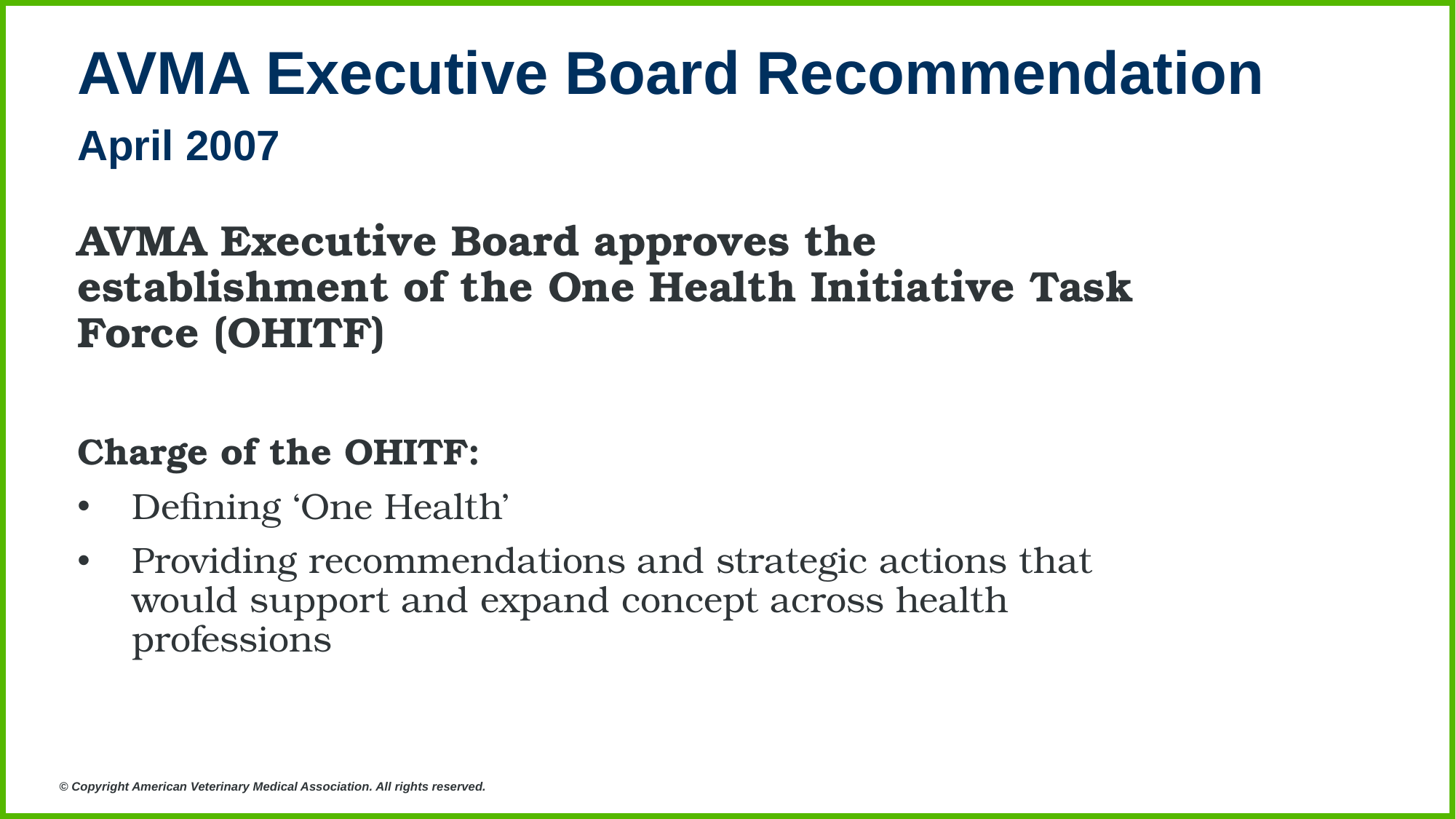

AVMA Executive Board Recommendation
April 2007
AVMA Executive Board approves the establishment of the One Health Initiative Task Force (OHITF)

Charge of the OHITF:
Defining ‘One Health’
Providing recommendations and strategic actions that would support and expand concept across health professions